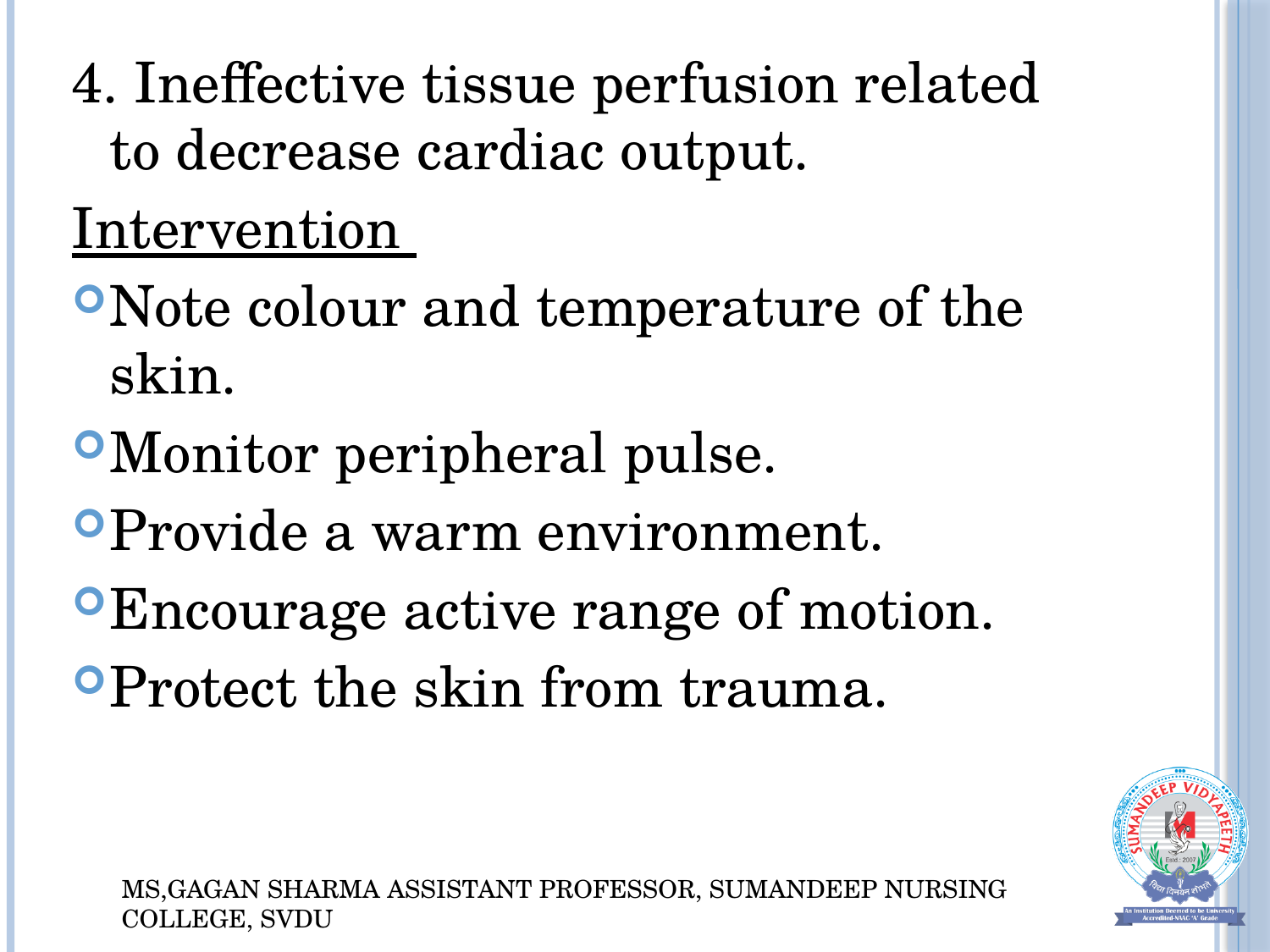

4. Ineffective tissue perfusion related to decrease cardiac output.
Intervention
Note colour and temperature of the skin.
Monitor peripheral pulse.
Provide a warm environment.
Encourage active range of motion.
Protect the skin from trauma.